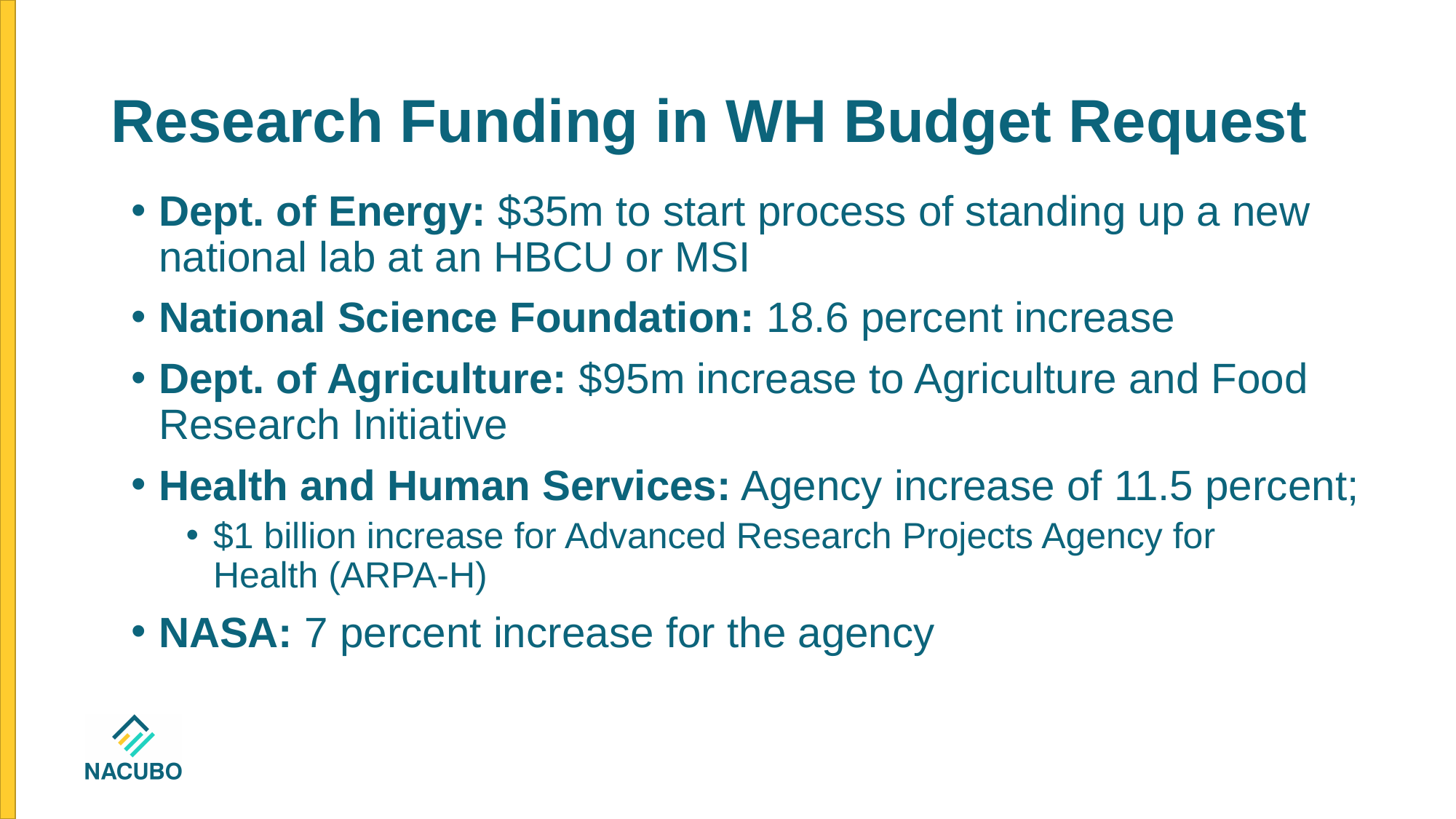

# Research Funding in WH Budget Request
Dept. of Energy: $35m to start process of standing up a new national lab at an HBCU or MSI
National Science Foundation: 18.6 percent increase
Dept. of Agriculture: $95m increase to Agriculture and Food Research Initiative
Health and Human Services: Agency increase of 11.5 percent;
$1 billion increase for Advanced Research Projects Agency for
Health (ARPA-H)
NASA: 7 percent increase for the agency